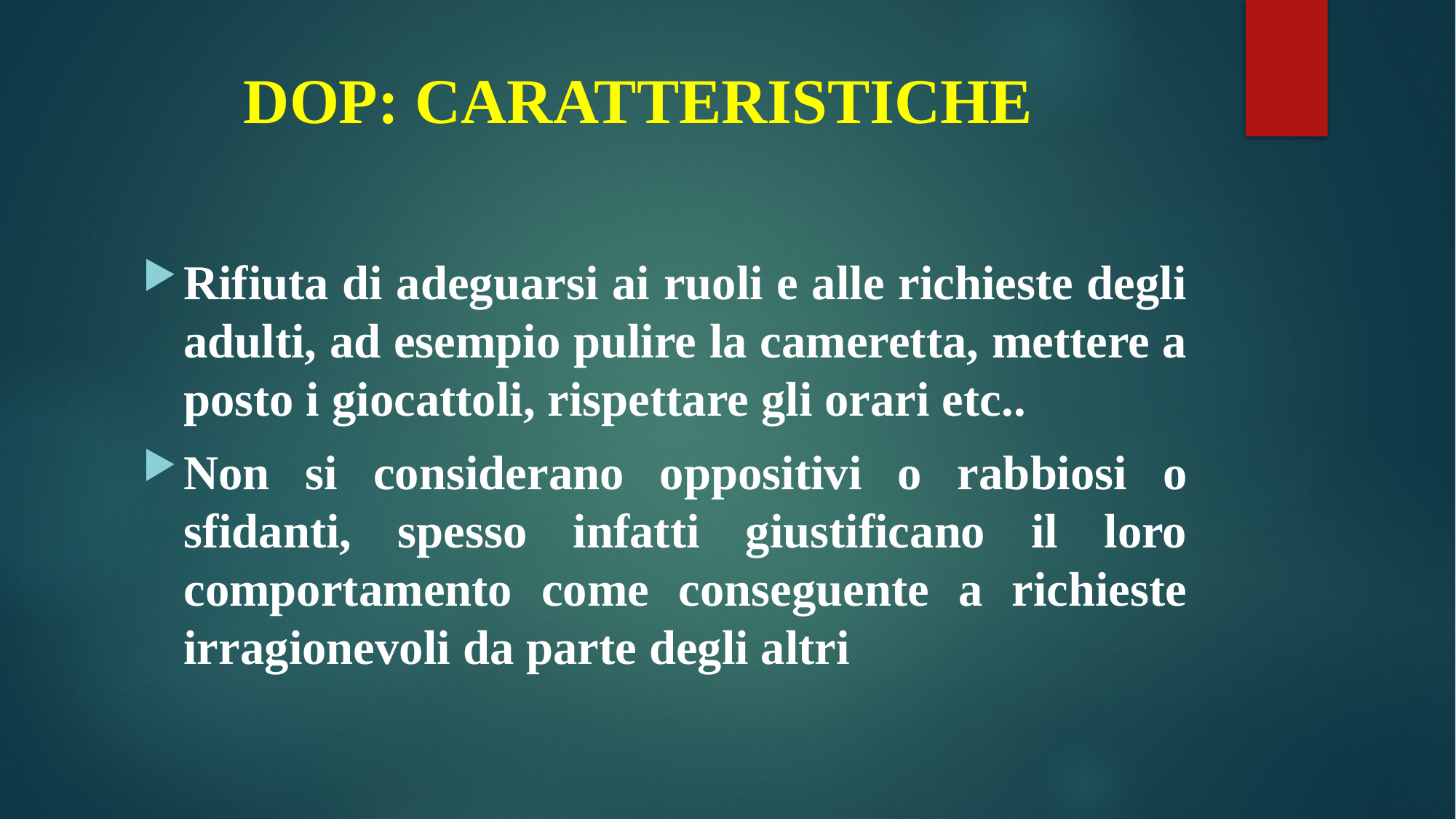

# DOP: CARATTERISTICHE
Rifiuta di adeguarsi ai ruoli e alle richieste degli adulti, ad esempio pulire la cameretta, mettere a posto i giocattoli, rispettare gli orari etc..
Non si considerano oppositivi o rabbiosi o sfidanti, spesso infatti giustificano il loro comportamento come conseguente a richieste irragionevoli da parte degli altri